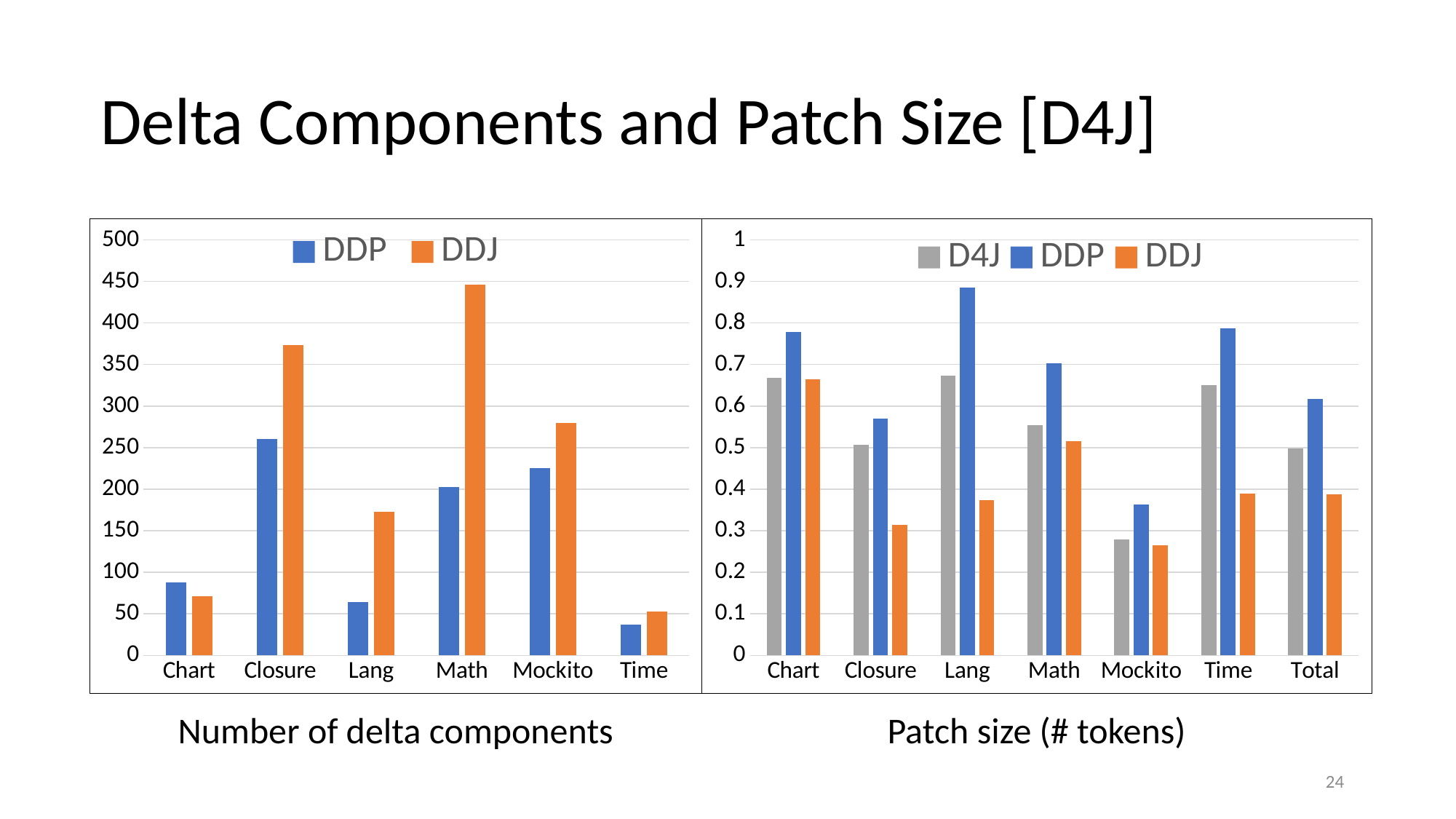

# Delta Components and Patch Size [D4J]

### Chart

| Category | DDP | DDJ |
|---|---|---|
| Chart | 88.0 | 71.0 |
| Closure | 260.0 | 373.0 |
| Lang | 64.0 | 173.0 |
| Math | 203.0 | 446.0 |
| Mockito | 225.0 | 280.0 |
| Time | 37.0 | 53.0 |

### Chart

| Category | D4J | DDP | DDJ |
|---|---|---|---|
| Chart | 0.6681455190771961 | 0.7790594498669032 | 0.6637089618456078 |
| Closure | 0.5076770678553739 | 0.5694238071652633 | 0.3148423311870563 |
| Lang | 0.6731678486997635 | 0.8844562647754137 | 0.3738179669030733 |
| Math | 0.5536498353457738 | 0.7023874862788145 | 0.5161909989023051 |
| Mockito | 0.278406374501992 | 0.3633466135458167 | 0.26438247011952193 |
| Time | 0.6495375128468653 | 0.7872559095580678 | 0.38848920863309355 |
| Total | 0.4987253027405991 | 0.616833970681963 | 0.38714945825366476 |
Number of delta components
Patch size (# tokens)
24